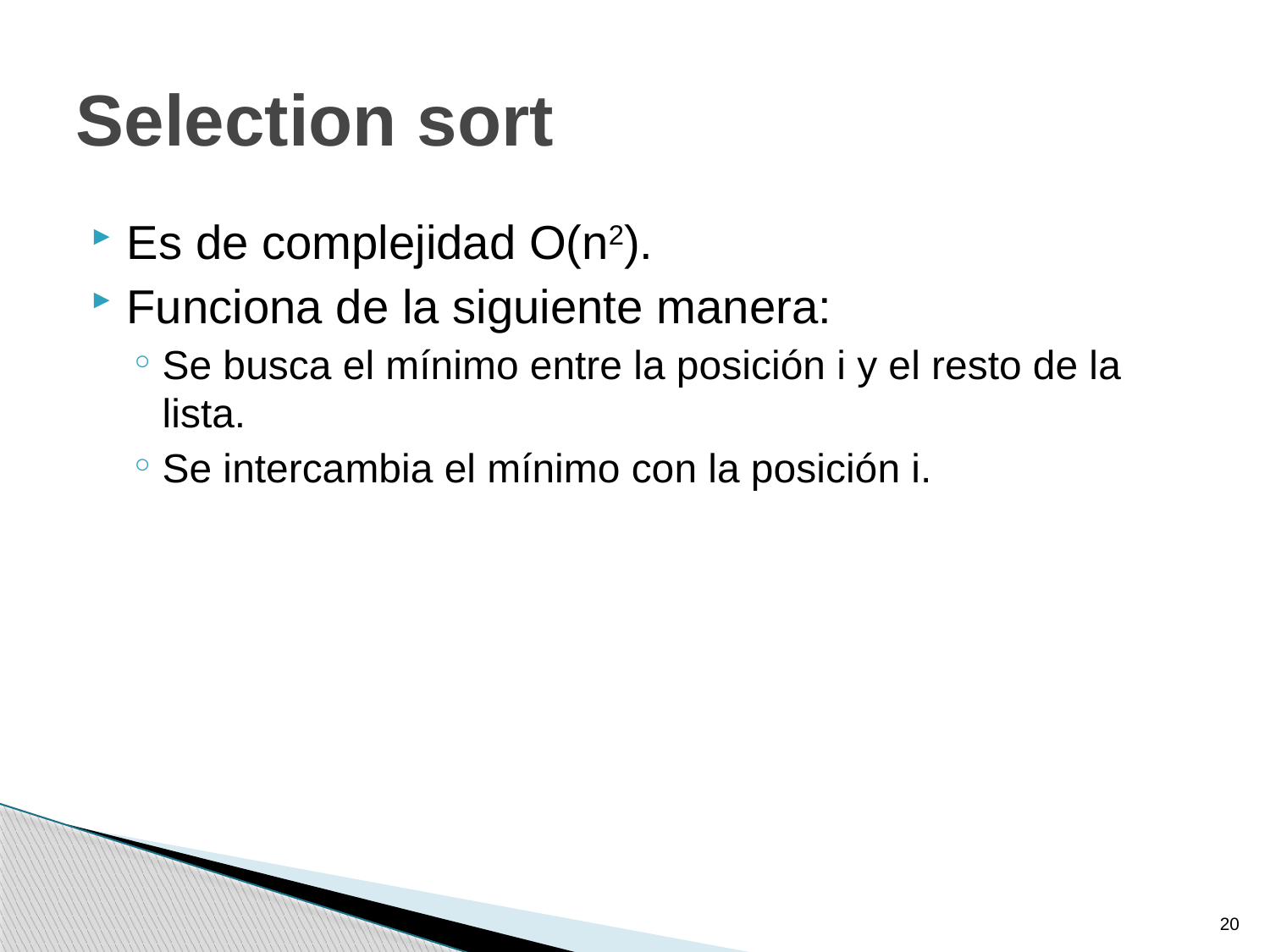

# Selection sort
Es de complejidad O(n2).
Funciona de la siguiente manera:
Se busca el mínimo entre la posición i y el resto de la lista.
Se intercambia el mínimo con la posición i.
20